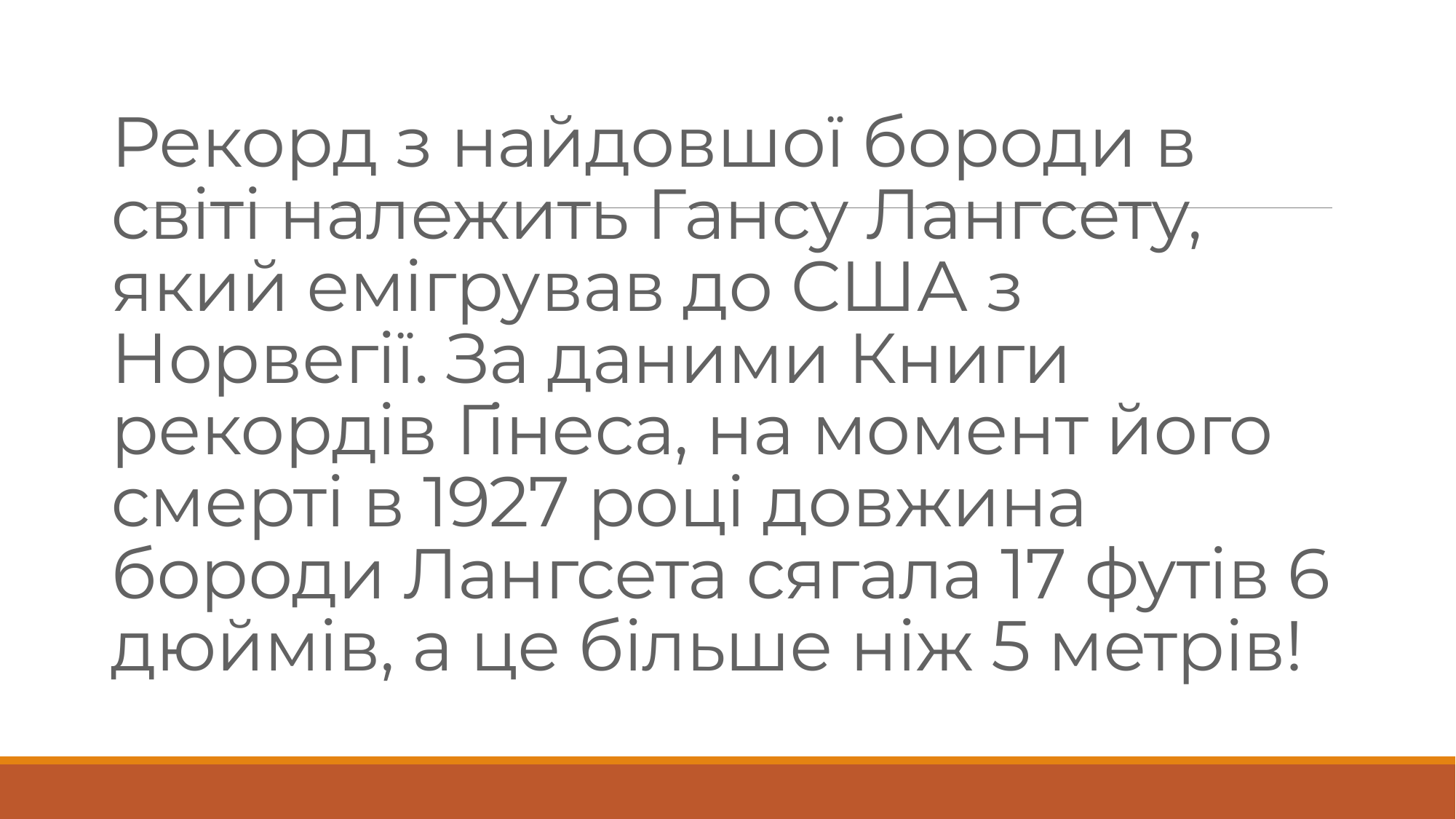

# Рекорд з найдовшої бороди в світі належить Гансу Лангсету, який емігрував до США з Норвегії. За даними Книги рекордів Гінеса, на момент його смерті в 1927 році довжина бороди Лангсета сягала 17 футів 6 дюймів, а це більше ніж 5 метрів!